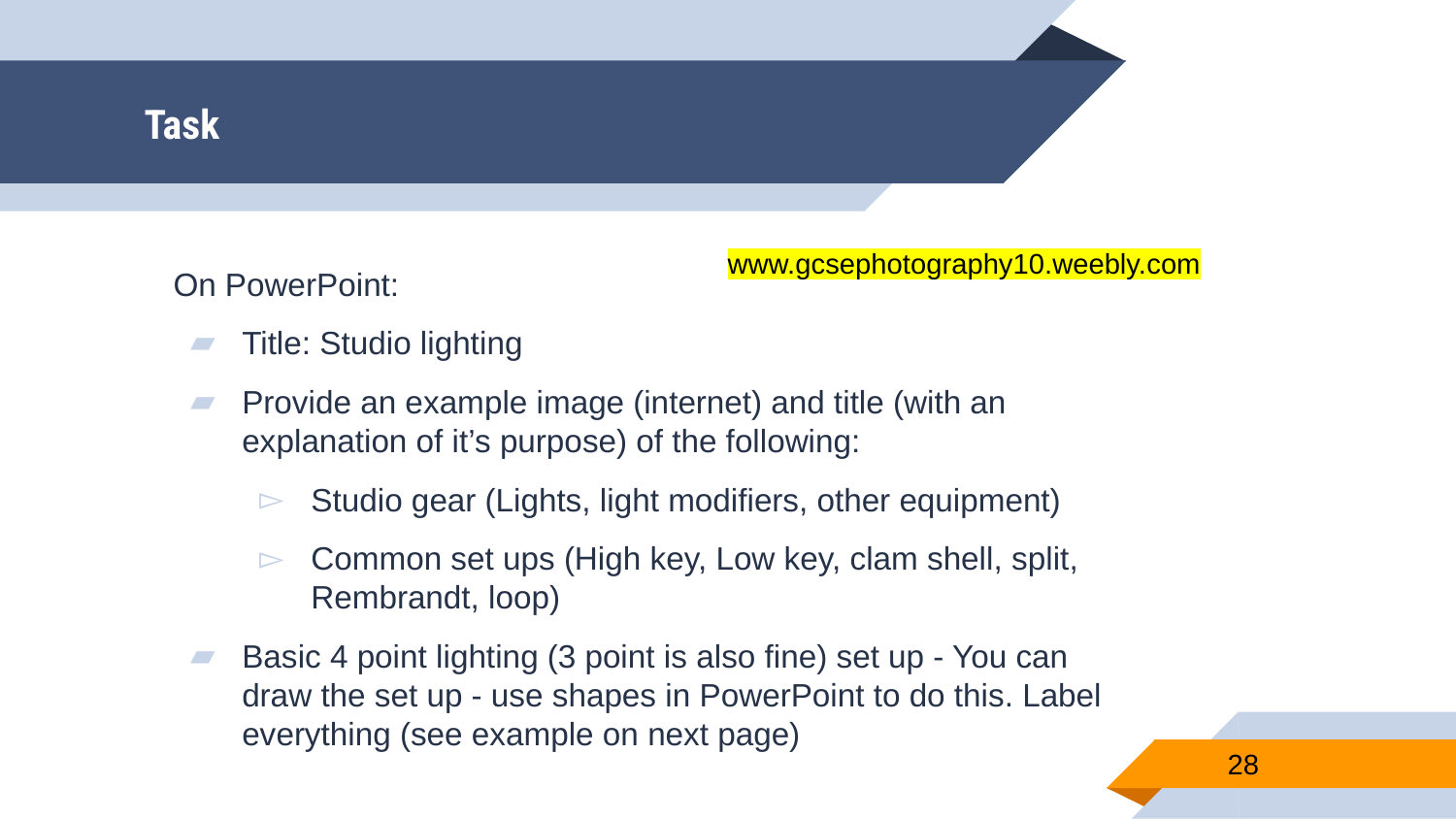

# Task
On PowerPoint:
Title: Studio lighting
Provide an example image (internet) and title (with an explanation of it’s purpose) of the following:
Studio gear (Lights, light modifiers, other equipment)
Common set ups (High key, Low key, clam shell, split, Rembrandt, loop)
Basic 4 point lighting (3 point is also fine) set up - You can draw the set up - use shapes in PowerPoint to do this. Label everything (see example on next page)
www.gcsephotography10.weebly.com
28